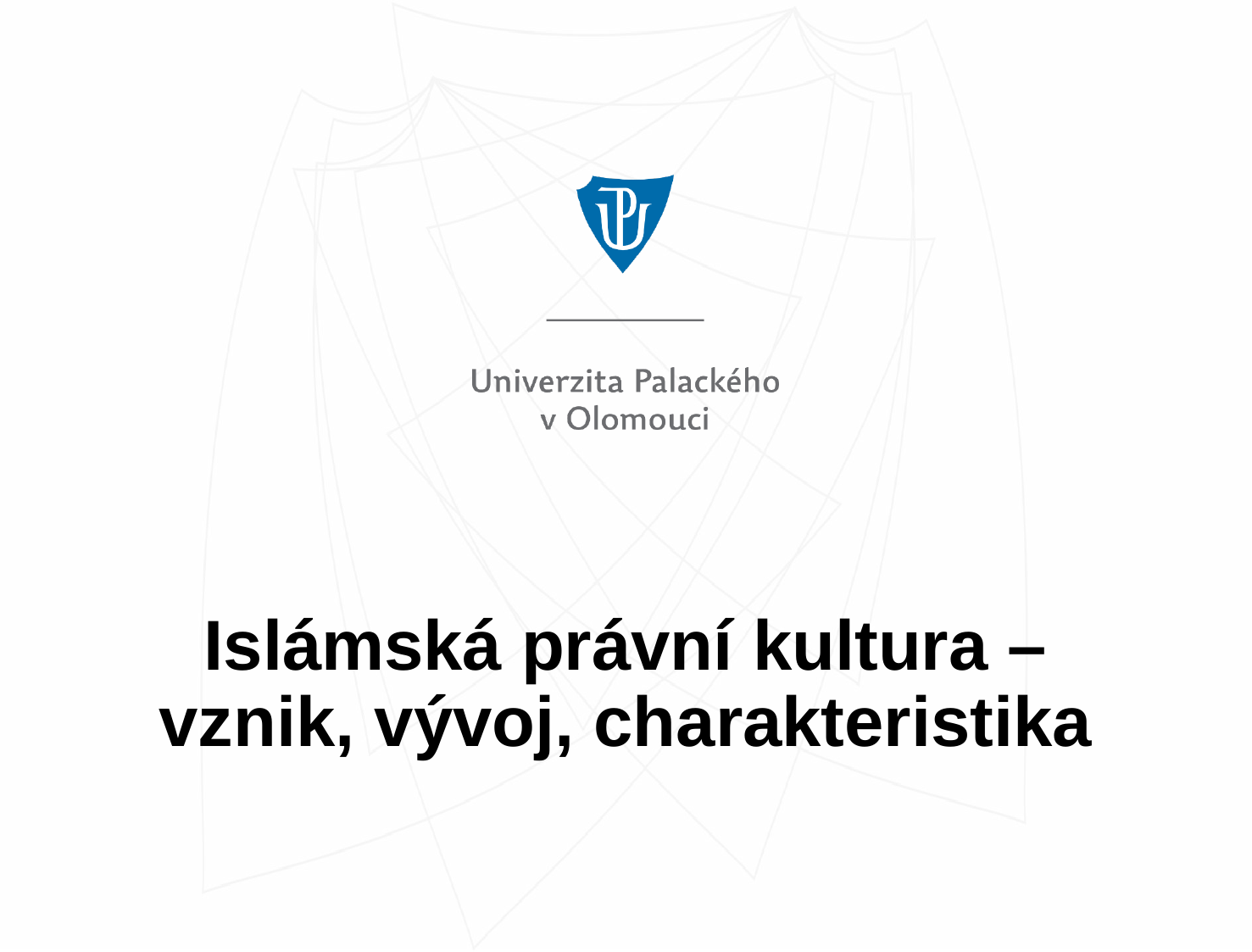

# Islámská právní kultura – vznik, vývoj, charakteristika